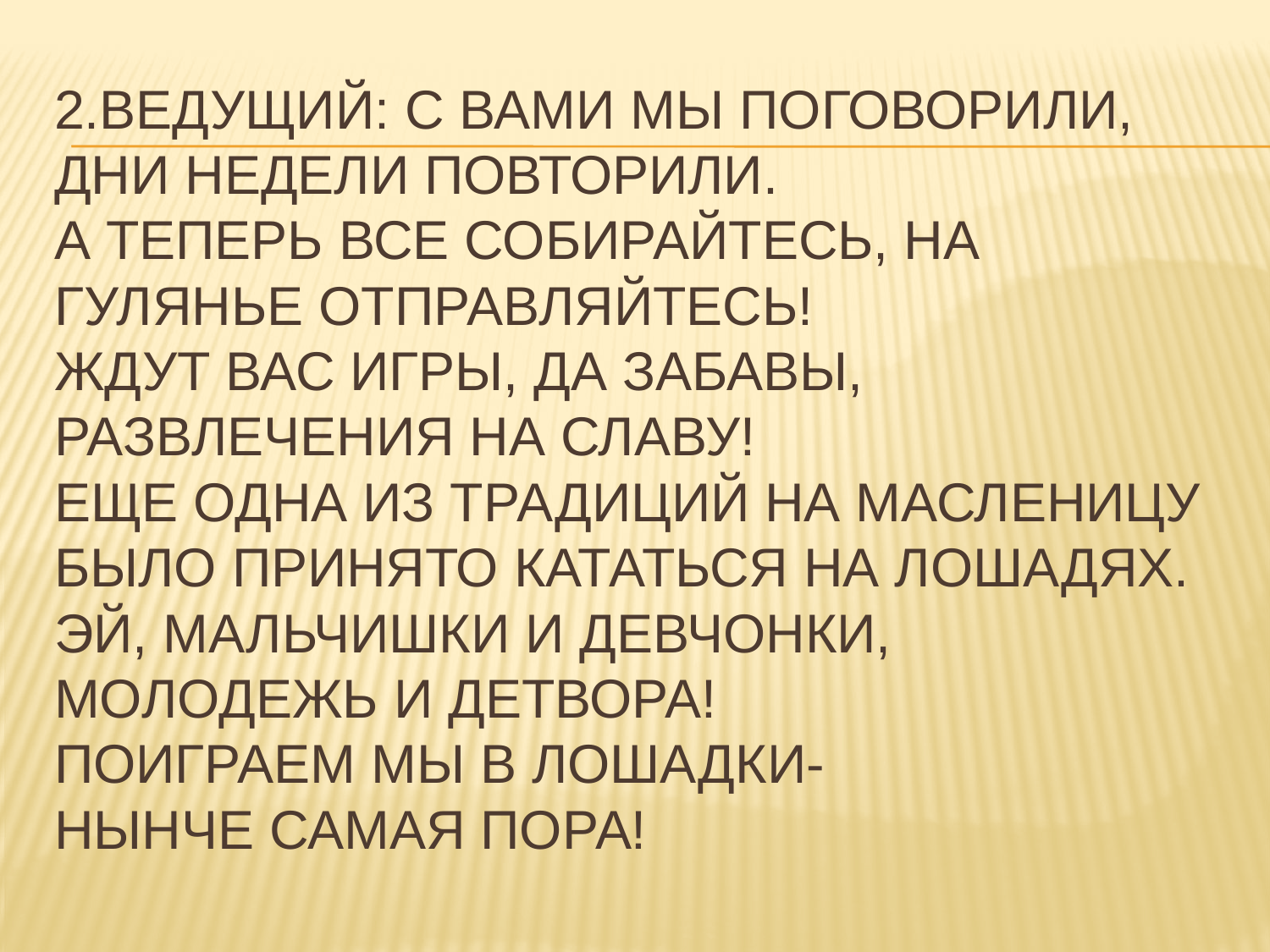

# 2.Ведущий: С вами мы поговорили, дни недели повторили. А теперь все собирайтесь, на гулянье отправляйтесь! Ждут вас игры, да забавы, развлечения на славу! Еще одна из традиций на Масленицу было принято кататься на лошадях. Эй, мальчишки и девчонки, Молодежь и детвора! Поиграем мы в лошадки- Нынче самая пора!